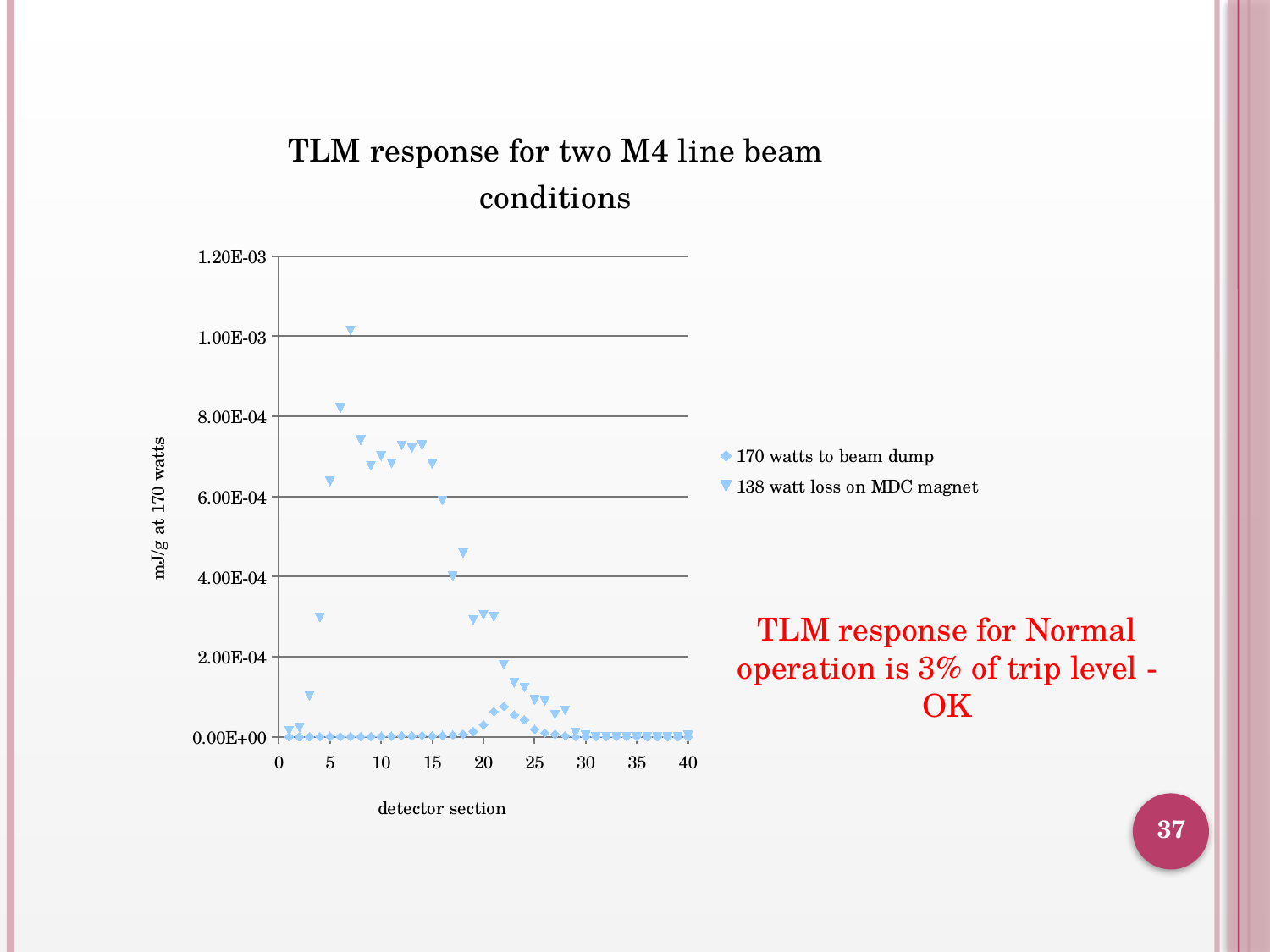

### Chart: TLM response for two M4 line beam conditions

| Category |  |  |
|---|---|---|
TLM response for Normal
operation is 3% of trip level - OK
37